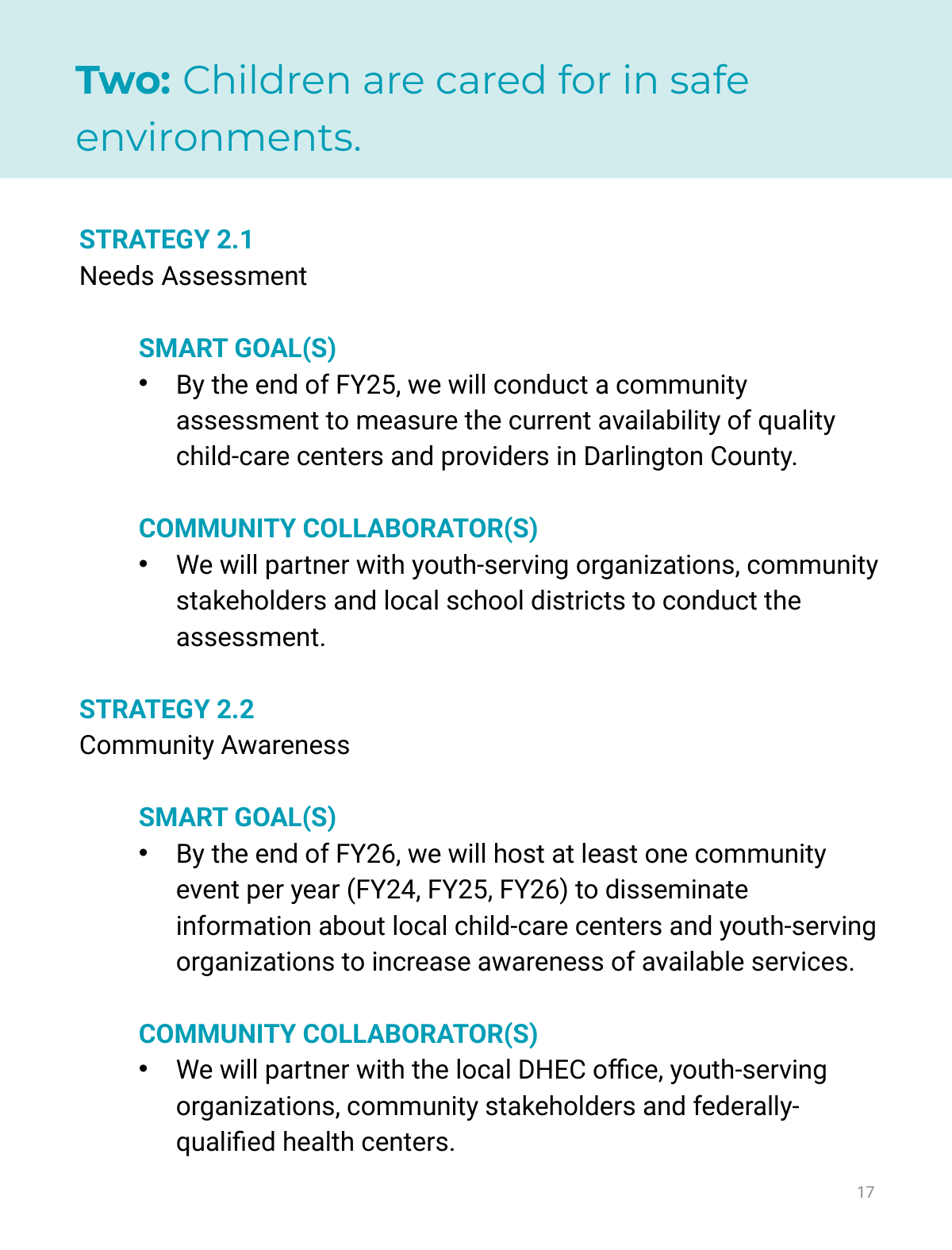

Two: Children are cared for in safe environments.
STRATEGY 2.1
Needs Assessment

SMART GOAL(S)
By the end of FY25, we will conduct a community assessment to measure the current availability of quality child-care centers and providers in Darlington County.

COMMUNITY COLLABORATOR(S)
We will partner with youth-serving organizations, community stakeholders and local school districts to conduct the assessment.

STRATEGY 2.2
Community Awareness

SMART GOAL(S)
By the end of FY26, we will host at least one community event per year (FY24, FY25, FY26) to disseminate information about local child-care centers and youth-serving organizations to increase awareness of available services.

COMMUNITY COLLABORATOR(S)
We will partner with the local DHEC office, youth-serving organizations, community stakeholders and federally-qualified health centers.
17